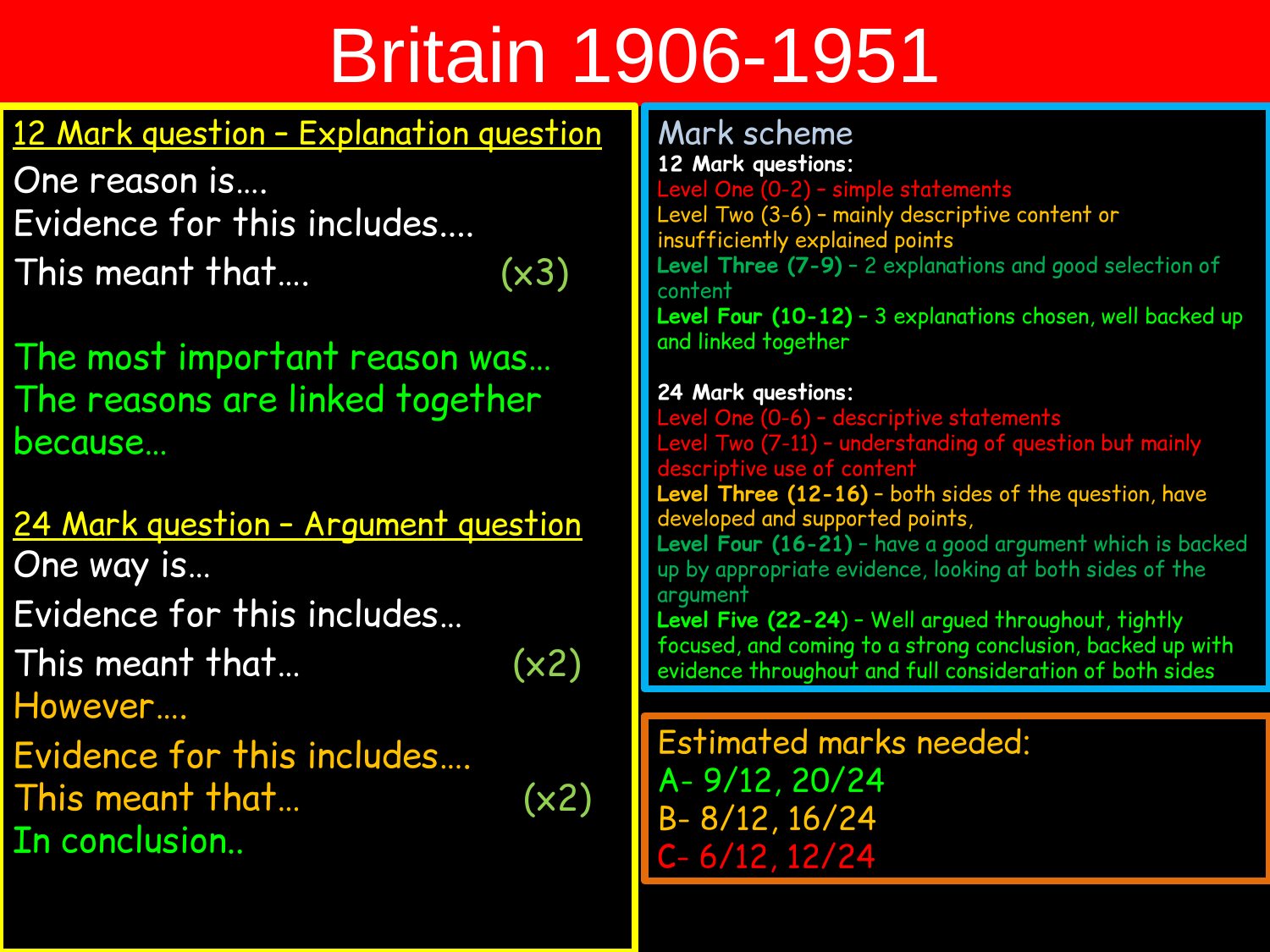

# Britain 1906-1951
12 Mark question – Explanation question
One reason is….
Evidence for this includes....
This meant that….                  (x3)
The most important reason was…
The reasons are linked together because…
24 Mark question – Argument question
One way is…
Evidence for this includes…
This meant that…                    (x2)
However….
Evidence for this includes….
This meant that…                     (x2)
In conclusion..

Mark scheme
12 Mark questions:
Level One (0-2) – simple statements
Level Two (3-6) – mainly descriptive content or insufficiently explained points
Level Three (7-9) – 2 explanations and good selection of content
Level Four (10-12) – 3 explanations chosen, well backed up and linked together

24 Mark questions:
Level One (0-6) – descriptive statements
Level Two (7-11) – understanding of question but mainly descriptive use of content
Level Three (12-16) – both sides of the question, have developed and supported points,
Level Four (16-21) – have a good argument which is backed up by appropriate evidence, looking at both sides of the argument
Level Five (22-24) – Well argued throughout, tightly focused, and coming to a strong conclusion, backed up with evidence throughout and full consideration of both sides
Estimated marks needed:
A- 9/12, 20/24
B- 8/12, 16/24
C- 6/12, 12/24